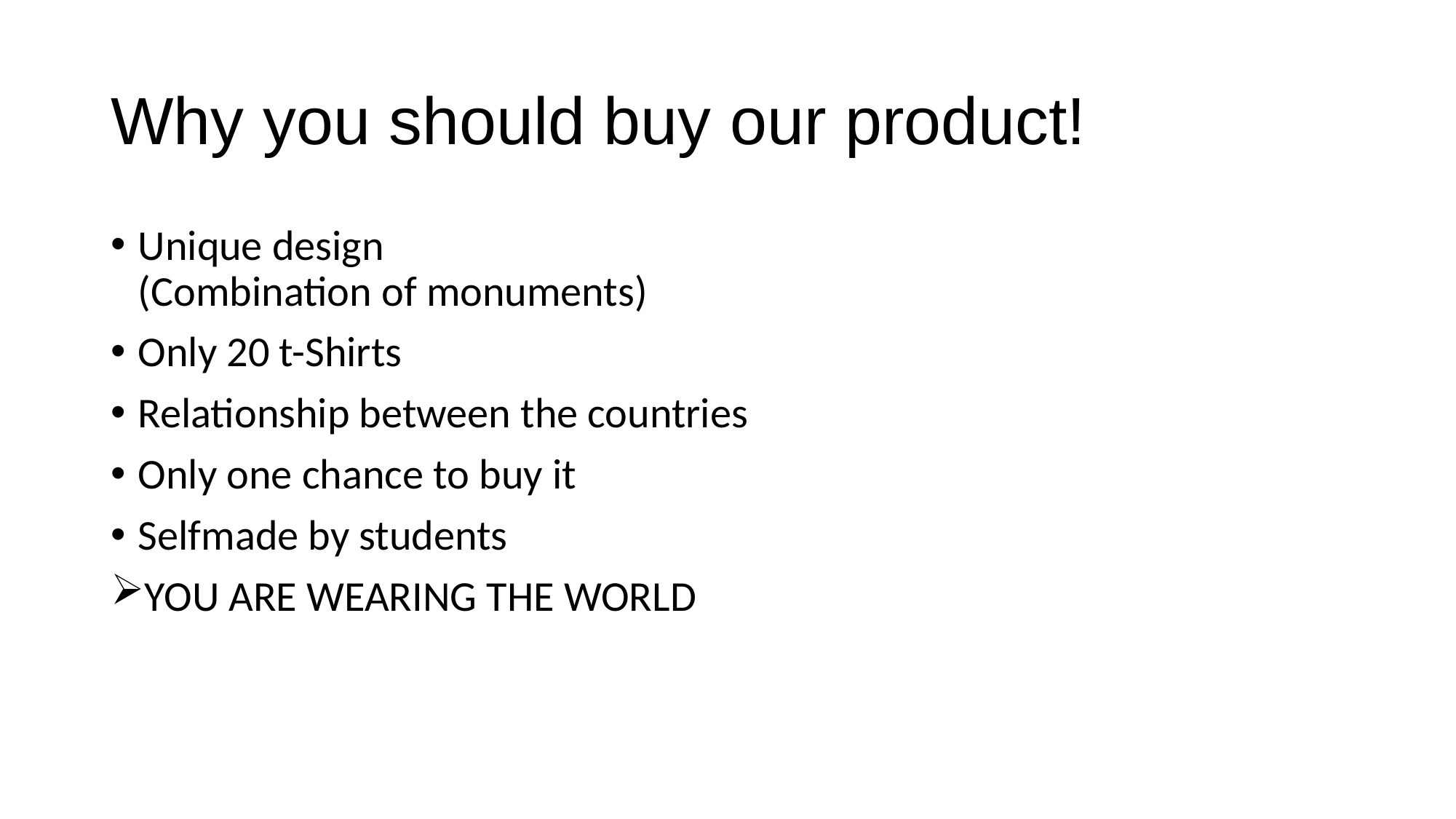

# Why you should buy our product!
Unique design
(Combination of monuments)
Only 20 t-Shirts
Relationship between the countries
Only one chance to buy it
Selfmade by students
YOU ARE WEARING THE WORLD